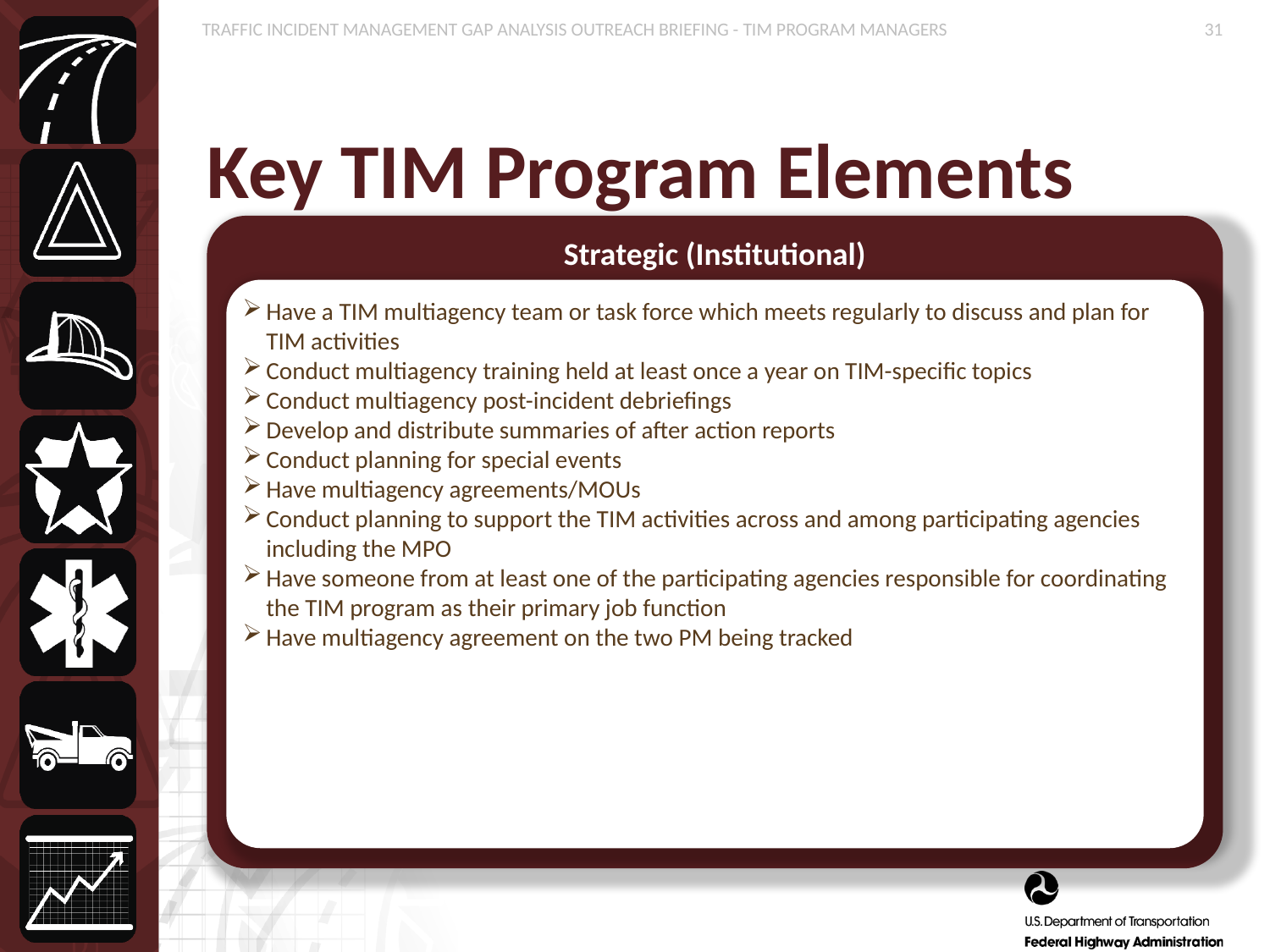

# Key TIM Program Elements
Strategic (Institutional)
Have a TIM multiagency team or task force which meets regularly to discuss and plan for TIM activities
Conduct multiagency training held at least once a year on TIM-specific topics
Conduct multiagency post-incident debriefings
Develop and distribute summaries of after action reports
Conduct planning for special events
Have multiagency agreements/MOUs
Conduct planning to support the TIM activities across and among participating agencies including the MPO
Have someone from at least one of the participating agencies responsible for coordinating the TIM program as their primary job function
Have multiagency agreement on the two PM being tracked